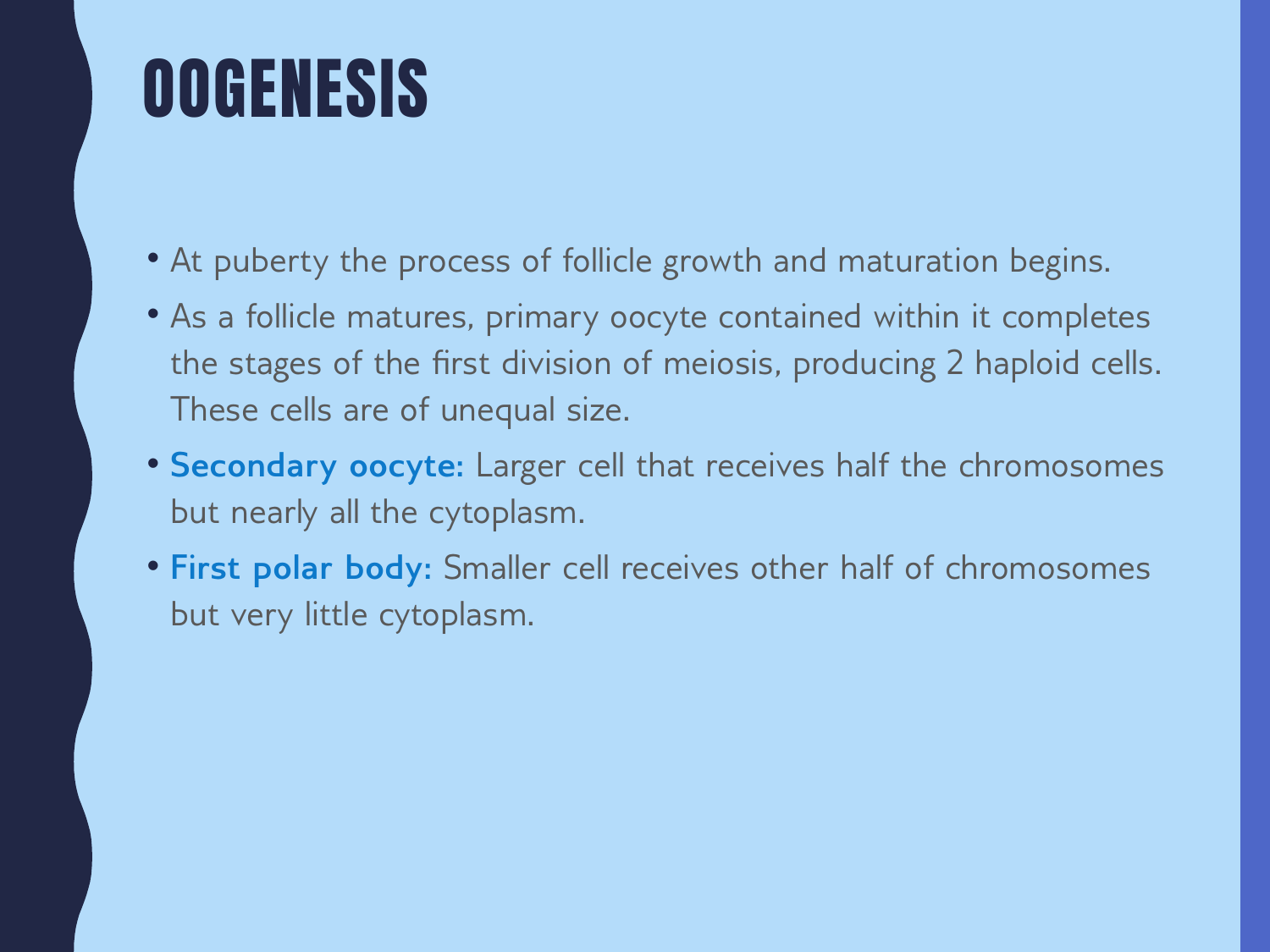

# Oogenesis
At puberty the process of follicle growth and maturation begins.
As a follicle matures, primary oocyte contained within it completes the stages of the first division of meiosis, producing 2 haploid cells. These cells are of unequal size.
Secondary oocyte: Larger cell that receives half the chromosomes but nearly all the cytoplasm.
First polar body: Smaller cell receives other half of chromosomes but very little cytoplasm.